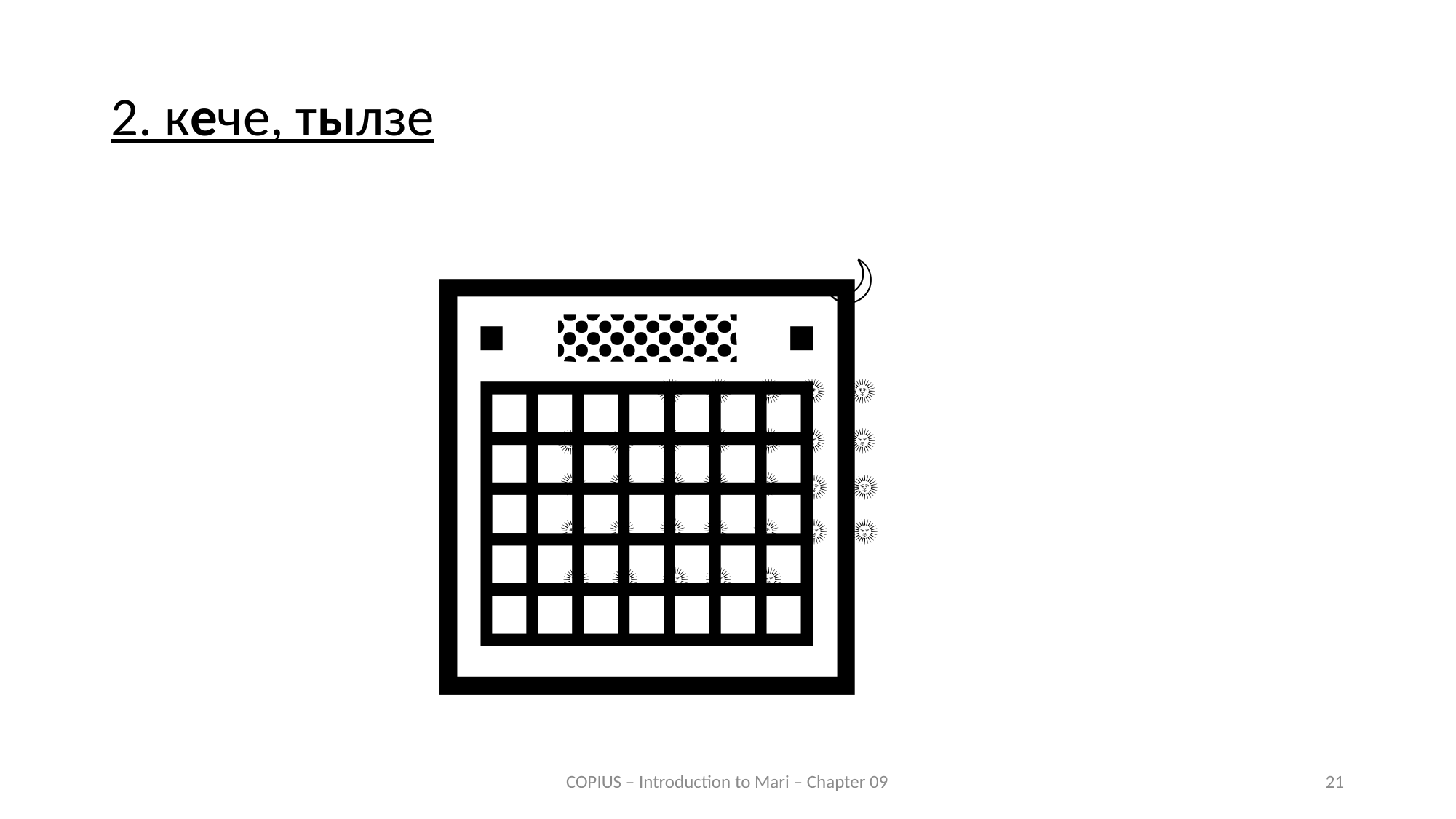

2. кече, тылзе
📅
🌙
🌞
🌞
🌞
🌞
🌞
🌞
🌞
🌞
🌞
🌞
🌞
🌞
🌞
🌞
🌞
🌞
🌞
🌞
🌞
🌞
🌞
🌞
🌞
🌞
🌞
🌞
🌞
🌞
🌞
🌞
🌞
COPIUS – Introduction to Mari – Chapter 09
21